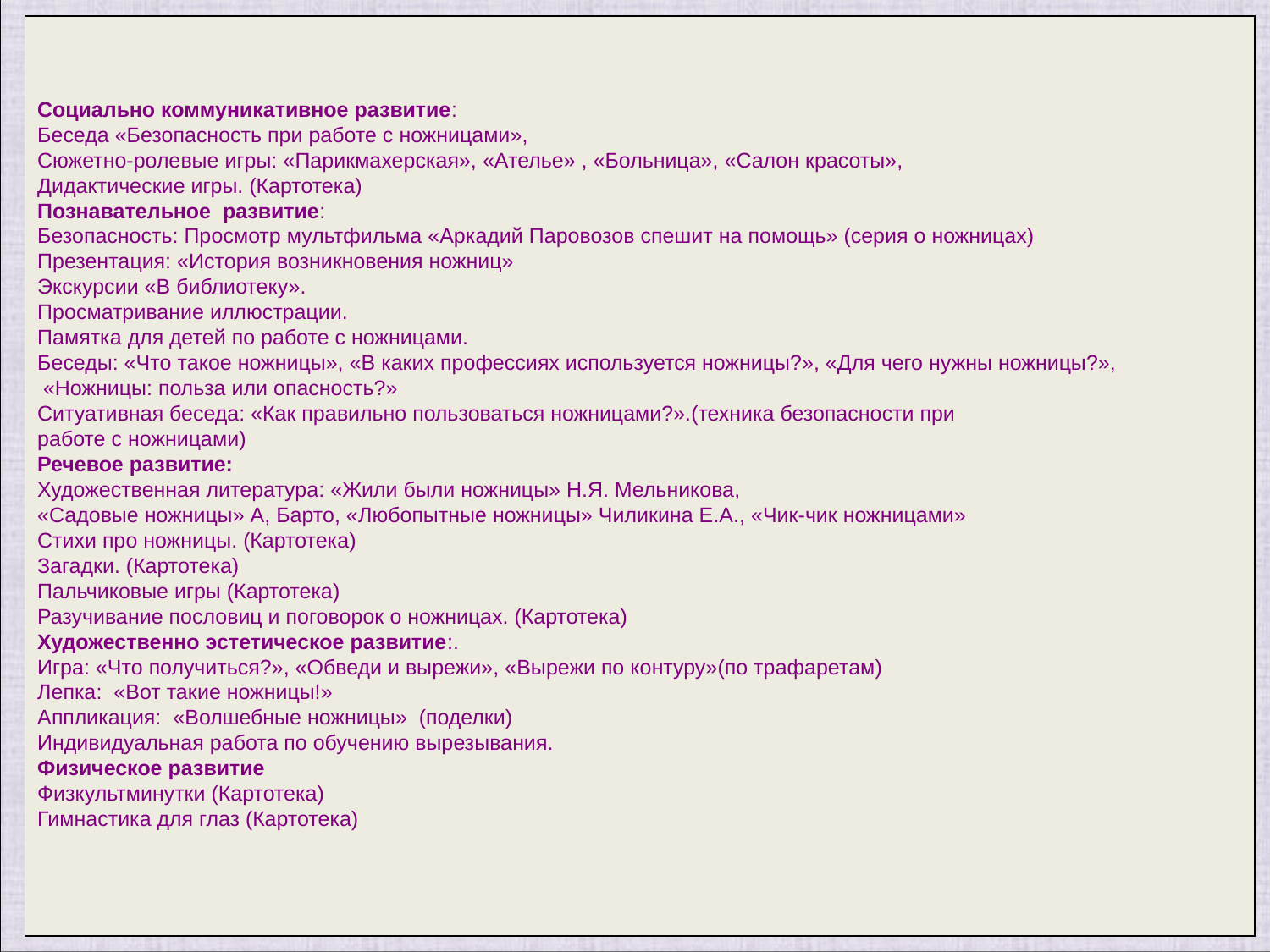

Социально коммуникативное развитие:
Беседа «Безопасность при работе с ножницами»,
Сюжетно-ролевые игры: «Парикмахерская», «Ателье» , «Больница», «Салон красоты»,
Дидактические игры. (Картотека)
Познавательное  развитие:
Безопасность: Просмотр мультфильма «Аркадий Паровозов спешит на помощь» (серия о ножницах)
Презентация: «История возникновения ножниц»
Экскурсии «В библиотеку».
Просматривание иллюстрации.
Памятка для детей по работе с ножницами.
Беседы: «Что такое ножницы», «В каких профессиях используется ножницы?», «Для чего нужны ножницы?»,
 «Ножницы: польза или опасность?»
Ситуативная беседа: «Как правильно пользоваться ножницами?».(техника безопасности при
работе с ножницами)
Речевое развитие:
Художественная литература: «Жили были ножницы» Н.Я. Мельникова,
«Садовые ножницы» А, Барто, «Любопытные ножницы» Чиликина Е.А., «Чик-чик ножницами»
Стихи про ножницы. (Картотека)
Загадки. (Картотека)
Пальчиковые игры (Картотека)
Разучивание пословиц и поговорок о ножницах. (Картотека)
Художественно эстетическое развитие:.
Игра: «Что получиться?», «Обведи и вырежи», «Вырежи по контуру»(по трафаретам)
Лепка:  «Вот такие ножницы!»
Аппликация:  «Волшебные ножницы»  (поделки)
Индивидуальная работа по обучению вырезывания.
Физическое развитие
Физкультминутки (Картотека)
Гимнастика для глаз (Картотека)